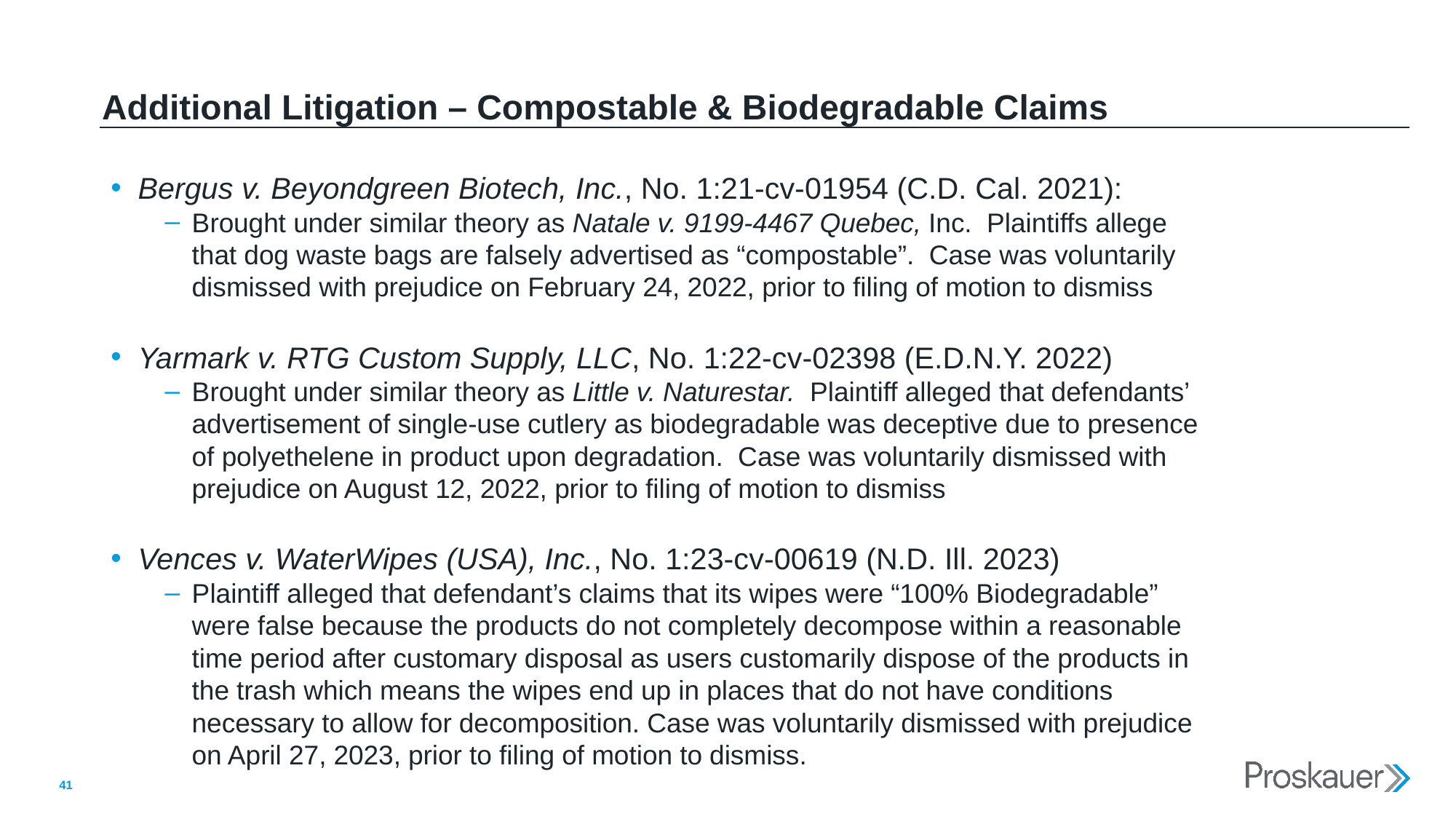

# Additional Litigation – Compostable & Biodegradable Claims
Bergus v. Beyondgreen Biotech, Inc., No. 1:21-cv-01954 (C.D. Cal. 2021):
Brought under similar theory as Natale v. 9199-4467 Quebec, Inc.  Plaintiffs allege that dog waste bags are falsely advertised as “compostable”.  Case was voluntarily dismissed with prejudice on February 24, 2022, prior to filing of motion to dismiss

Yarmark v. RTG Custom Supply, LLC, No. 1:22-cv-02398 (E.D.N.Y. 2022)
Brought under similar theory as Little v. Naturestar.  Plaintiff alleged that defendants’ advertisement of single-use cutlery as biodegradable was deceptive due to presence of polyethelene in product upon degradation.  Case was voluntarily dismissed with prejudice on August 12, 2022, prior to filing of motion to dismiss

Vences v. WaterWipes (USA), Inc., No. 1:23-cv-00619 (N.D. Ill. 2023)
Plaintiff alleged that defendant’s claims that its wipes were “100% Biodegradable” were false because the products do not completely decompose within a reasonable time period after customary disposal as users customarily dispose of the products in the trash which means the wipes end up in places that do not have conditions necessary to allow for decomposition. Case was voluntarily dismissed with prejudice on April 27, 2023, prior to filing of motion to dismiss.

41